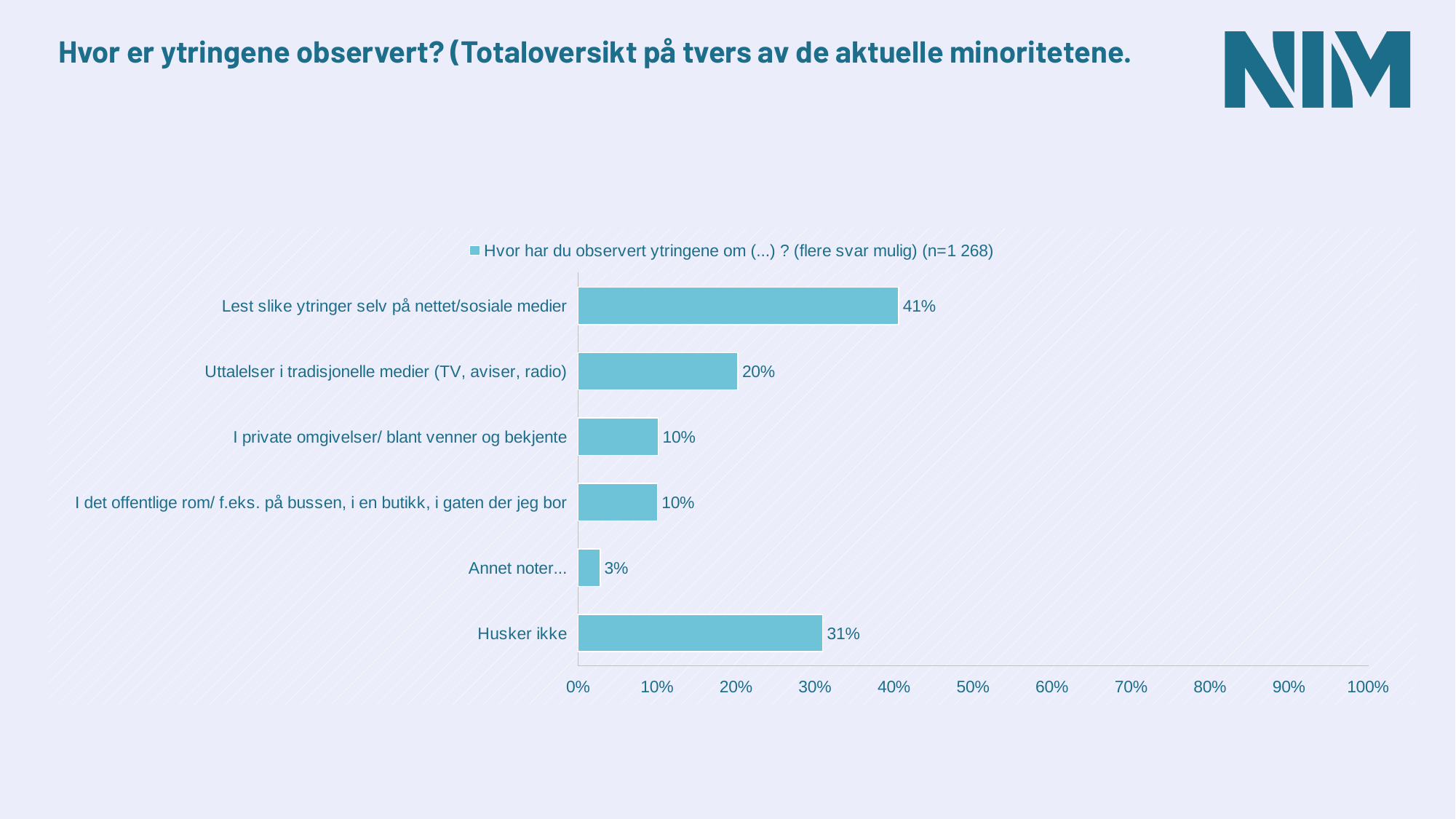

Hvor er ytringene observert? (Totaloversikt på tvers av de aktuelle minoritetene.

### Chart

| Category | Hvor har du observert ytringene om (...) ? (flere svar mulig) (n=1 268) |
|---|---|
| Husker ikke | 30.9692421420367 |
| Annet noter... | 2.78710754501758 |
| I det offentlige rom/ f.eks. på bussen, i en butikk, i gaten der jeg bor | 10.0311001157653 |
| I private omgivelser/ blant venner og bekjente | 10.1500063999618 |
| Uttalelser i tradisjonelle medier (TV, aviser, radio) | 20.2403811416254 |
| Lest slike ytringer selv på nettet/sosiale medier | 40.567876563997 |